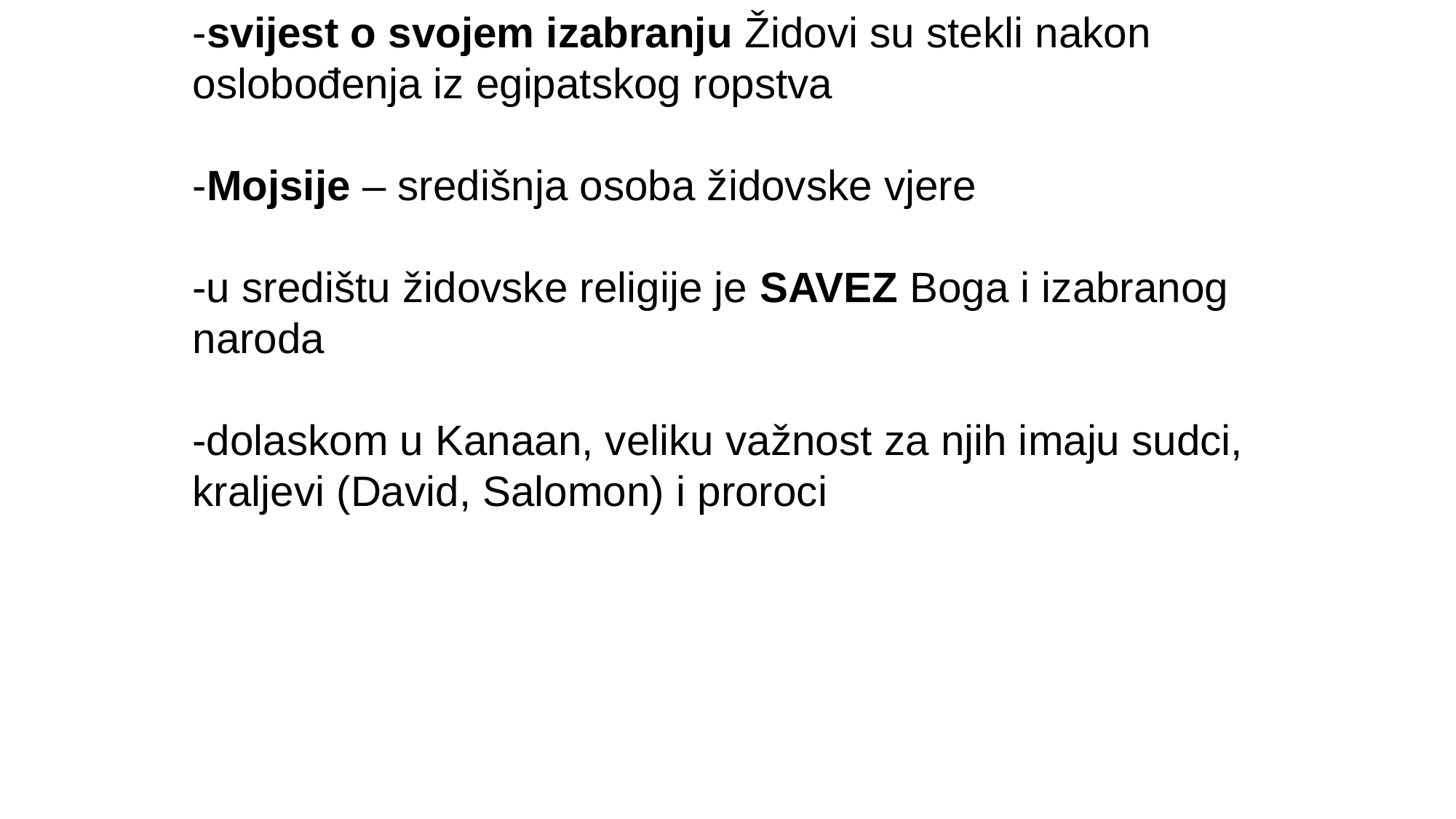

-svijest o svojem izabranju Židovi su stekli nakon oslobođenja iz egipatskog ropstva

-Mojsije – središnja osoba židovske vjere

-u središtu židovske religije je SAVEZ Boga i izabranog naroda

-dolaskom u Kanaan, veliku važnost za njih imaju sudci, kraljevi (David, Salomon) i proroci